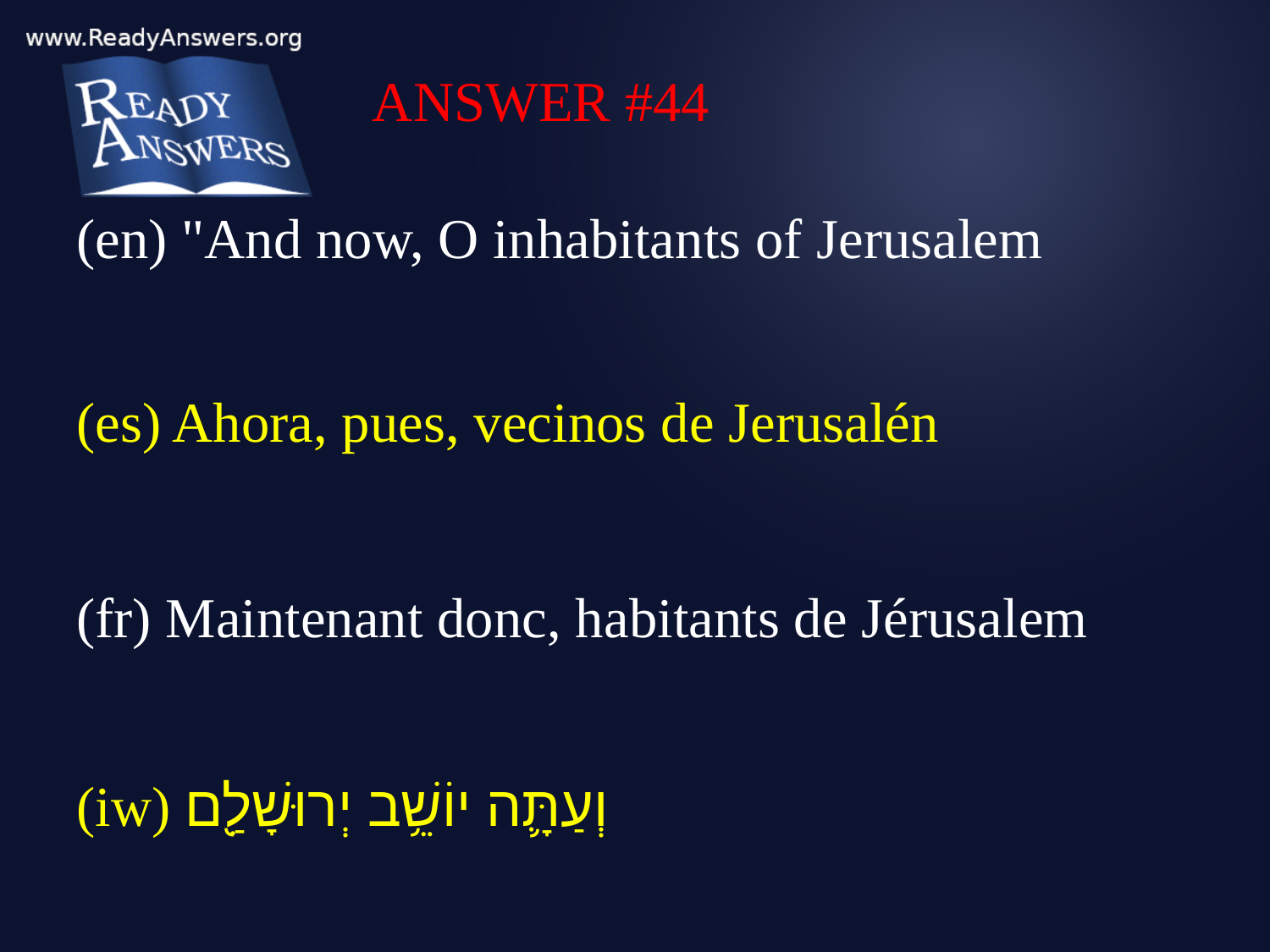

ANSWER #44
(en) "And now, O inhabitants of Jerusalem
(es) Ahora, pues, vecinos de Jerusalén
(fr) Maintenant donc, habitants de Jérusalem
(iw) וְעַתָּ֛ה יוֹשֵׁ֥ב יְרוּשָׁלִַ֖ם